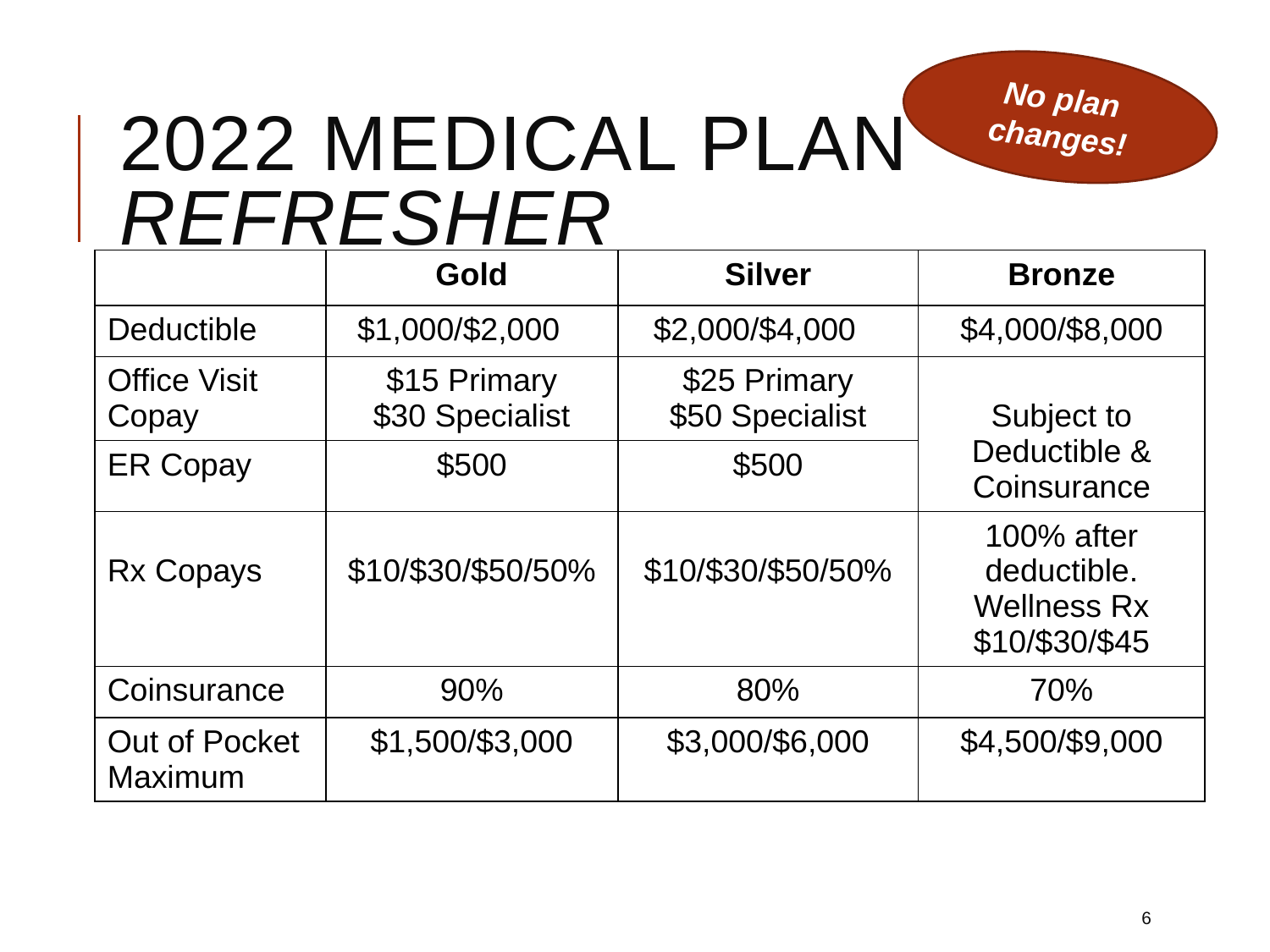

No plan changes!
# 2022 Medical Plan refresher
|  | Gold | Silver | Bronze |
| --- | --- | --- | --- |
| Deductible | $1,000/$2,000 | $2,000/$4,000 | $4,000/$8,000 |
| Office Visit Copay | $15 Primary $30 Specialist | $25 Primary $50 Specialist | Subject to Deductible & Coinsurance |
| ER Copay | $500 | $500 |  |
| Rx Copays | $10/$30/$50/50% | $10/$30/$50/50% | 100% after deductible. Wellness Rx $10/$30/$45 |
| Coinsurance | 90% | 80% | 70% |
| Out of Pocket Maximum | $1,500/$3,000 | $3,000/$6,000 | $4,500/$9,000 |

6